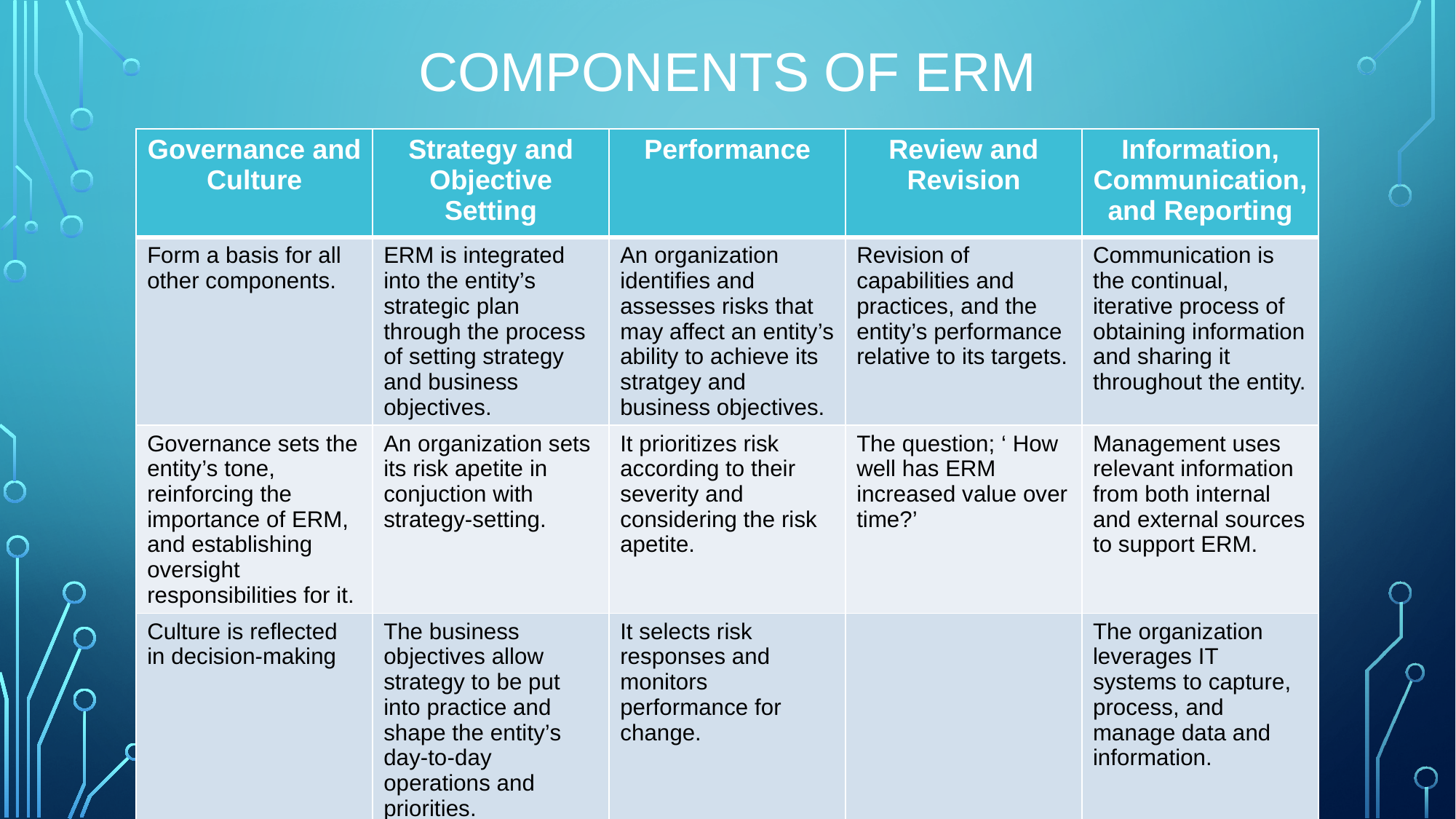

# COMPONENTS OF ERM
| Governance and Culture | Strategy and Objective Setting | Performance | Review and Revision | Information, Communication, and Reporting |
| --- | --- | --- | --- | --- |
| Form a basis for all other components. | ERM is integrated into the entity’s strategic plan through the process of setting strategy and business objectives. | An organization identifies and assesses risks that may affect an entity’s ability to achieve its stratgey and business objectives. | Revision of capabilities and practices, and the entity’s performance relative to its targets. | Communication is the continual, iterative process of obtaining information and sharing it throughout the entity. |
| Governance sets the entity’s tone, reinforcing the importance of ERM, and establishing oversight responsibilities for it. | An organization sets its risk apetite in conjuction with strategy-setting. | It prioritizes risk according to their severity and considering the risk apetite. | The question; ‘ How well has ERM increased value over time?’ | Management uses relevant information from both internal and external sources to support ERM. |
| Culture is reflected in decision-making | The business objectives allow strategy to be put into practice and shape the entity’s day-to-day operations and priorities. | It selects risk responses and monitors performance for change. |  | The organization leverages IT systems to capture, process, and manage data and information. |